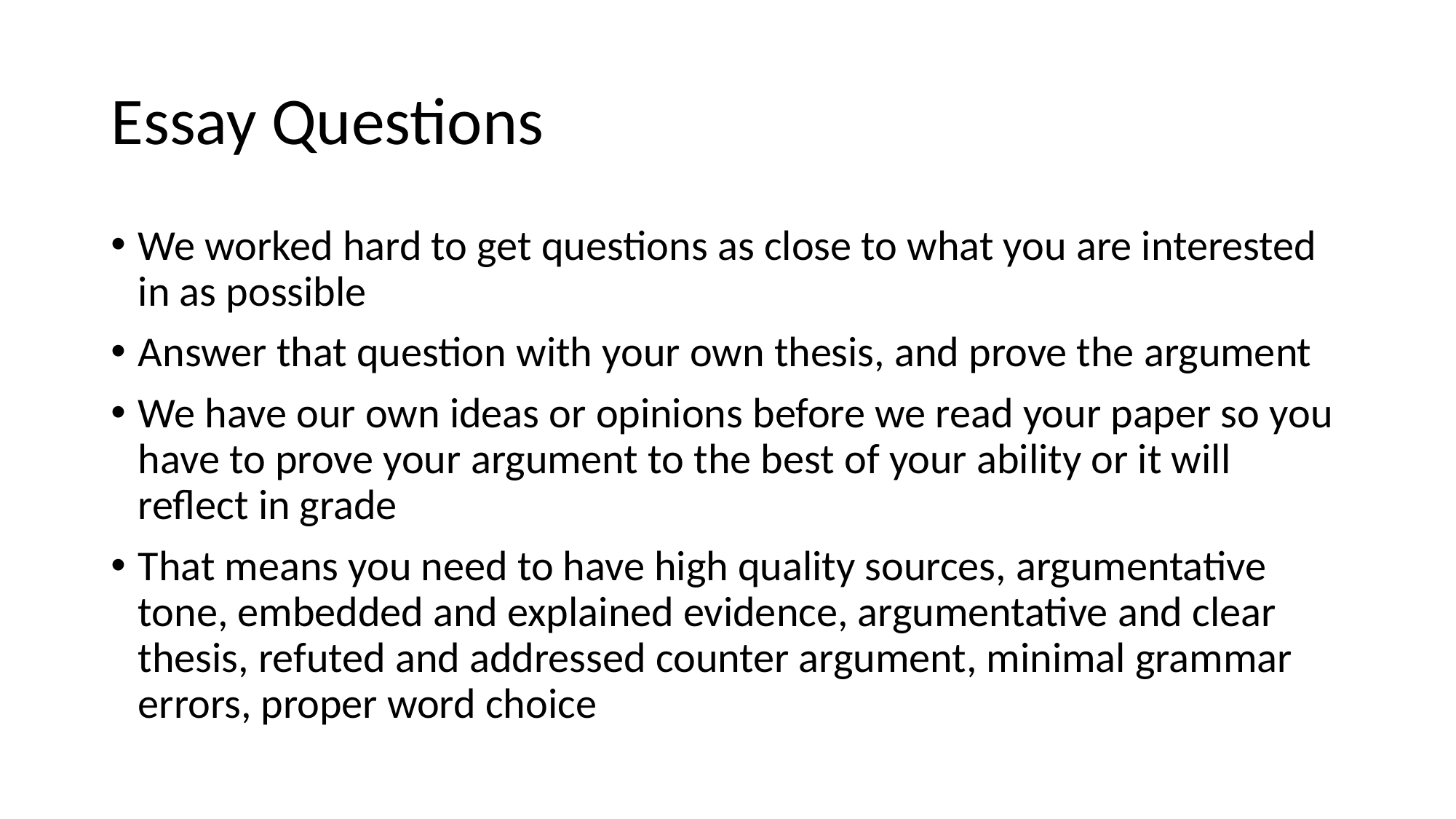

# Essay Questions
We worked hard to get questions as close to what you are interested in as possible
Answer that question with your own thesis, and prove the argument
We have our own ideas or opinions before we read your paper so you have to prove your argument to the best of your ability or it will reflect in grade
That means you need to have high quality sources, argumentative tone, embedded and explained evidence, argumentative and clear thesis, refuted and addressed counter argument, minimal grammar errors, proper word choice